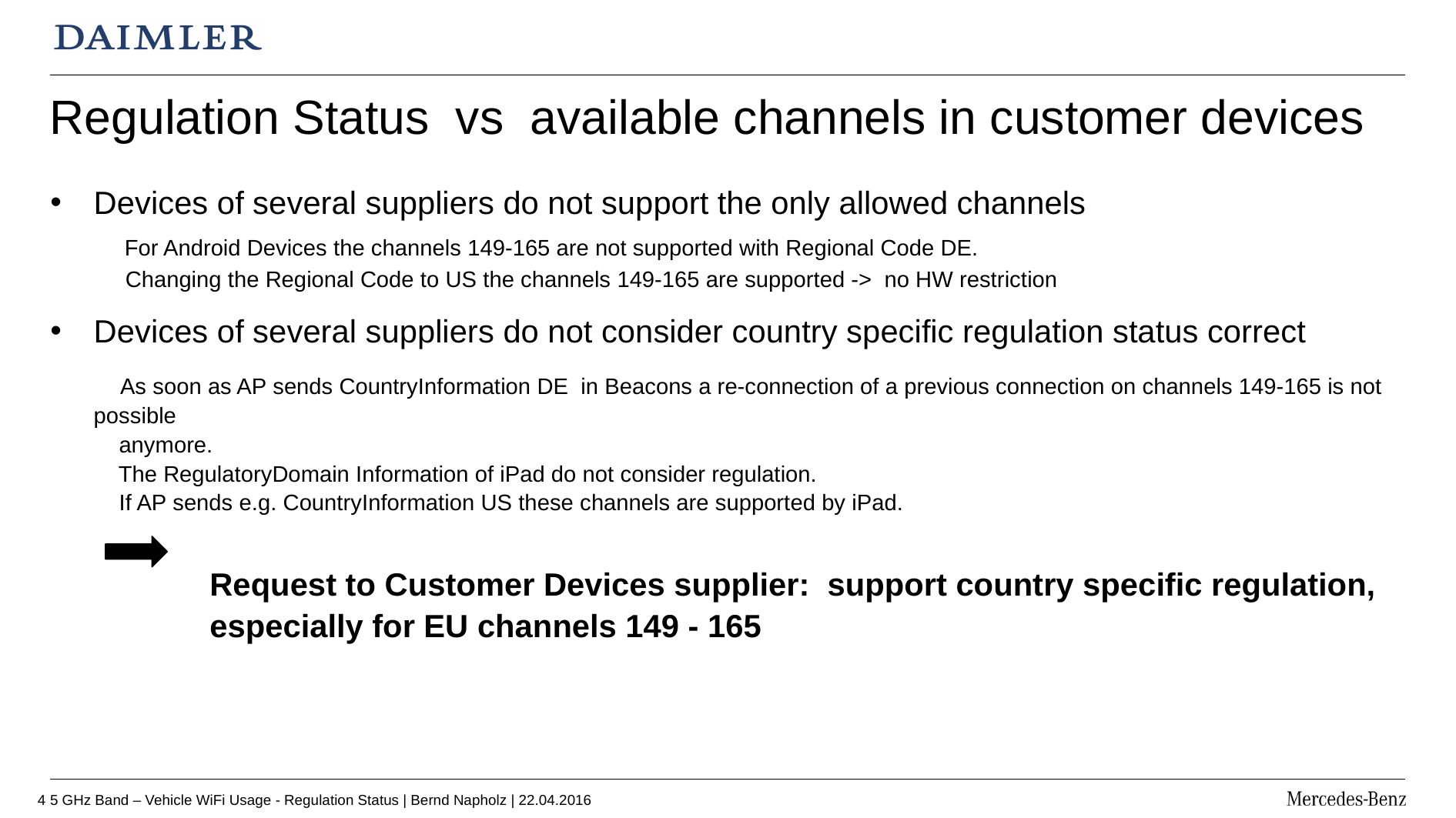

# Regulation Status  vs  available channels in customer devices
Devices of several suppliers do not support the only allowed channels
    For Android Devices the channels 149-165 are not supported with Regional Code DE.
     Changing the Regional Code to US the channels 149-165 are supported ->  no HW restriction
Devices of several suppliers do not consider country specific regulation status correct
      As soon as AP sends CountryInformation DE  in Beacons a re-connection of a previous connection on channels 149-165 is not possible
    anymore.
    The RegulatoryDomain Information of iPad do not consider regulation.
    If AP sends e.g. CountryInformation US these channels are supported by iPad.
                  Request to Customer Devices supplier:  support country specific regulation,
                  especially for EU channels 149 - 165

4
5 GHz Band – Vehicle WiFi Usage - Regulation Status | Bernd Napholz | 22.04.2016